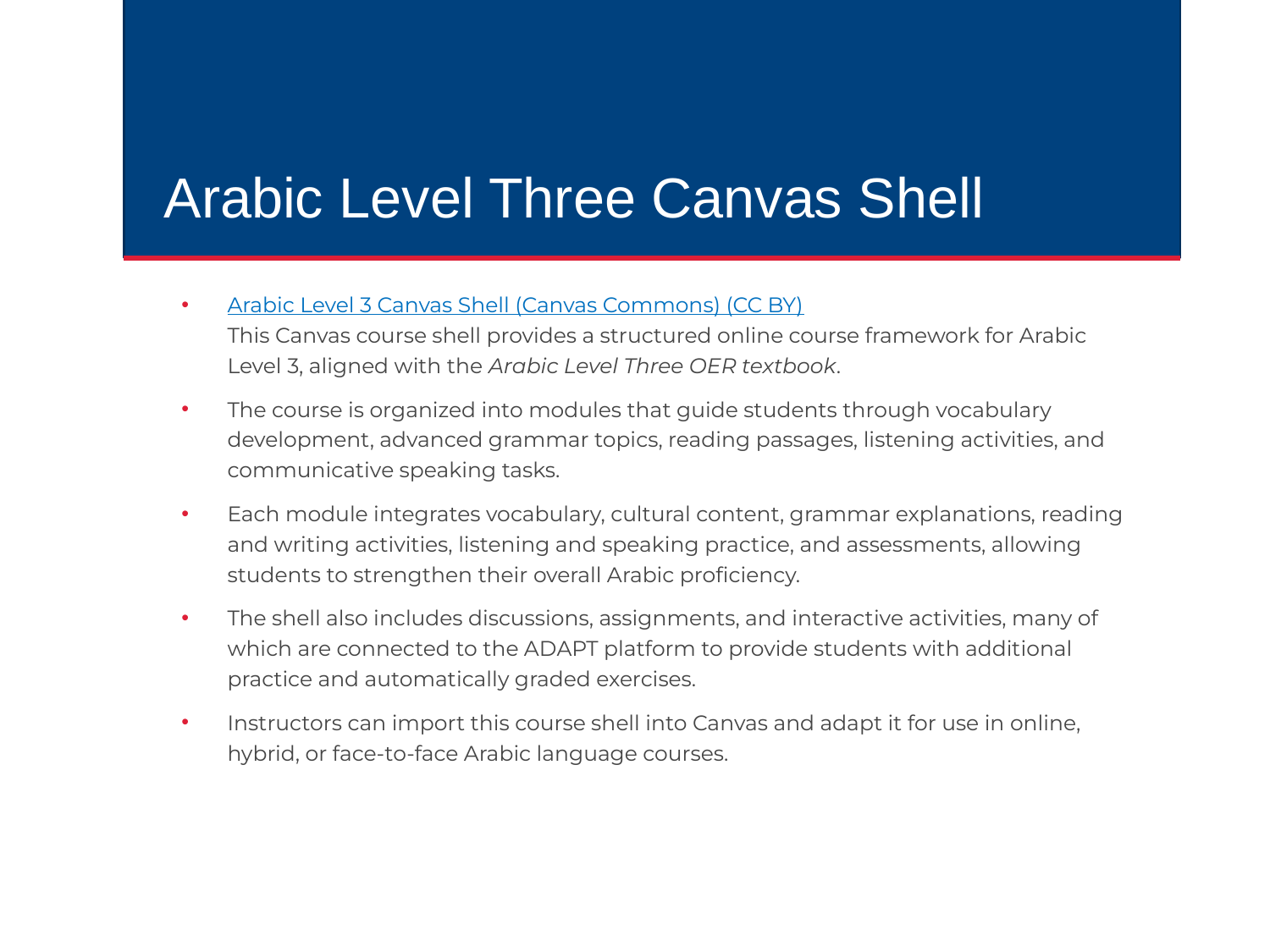

# Arabic Level Three Canvas Shell
Arabic Level 3 Canvas Shell (Canvas Commons) (CC BY)
This Canvas course shell provides a structured online course framework for Arabic Level 3, aligned with the Arabic Level Three OER textbook.
The course is organized into modules that guide students through vocabulary development, advanced grammar topics, reading passages, listening activities, and communicative speaking tasks.
Each module integrates vocabulary, cultural content, grammar explanations, reading and writing activities, listening and speaking practice, and assessments, allowing students to strengthen their overall Arabic proficiency.
The shell also includes discussions, assignments, and interactive activities, many of which are connected to the ADAPT platform to provide students with additional practice and automatically graded exercises.
Instructors can import this course shell into Canvas and adapt it for use in online, hybrid, or face-to-face Arabic language courses.